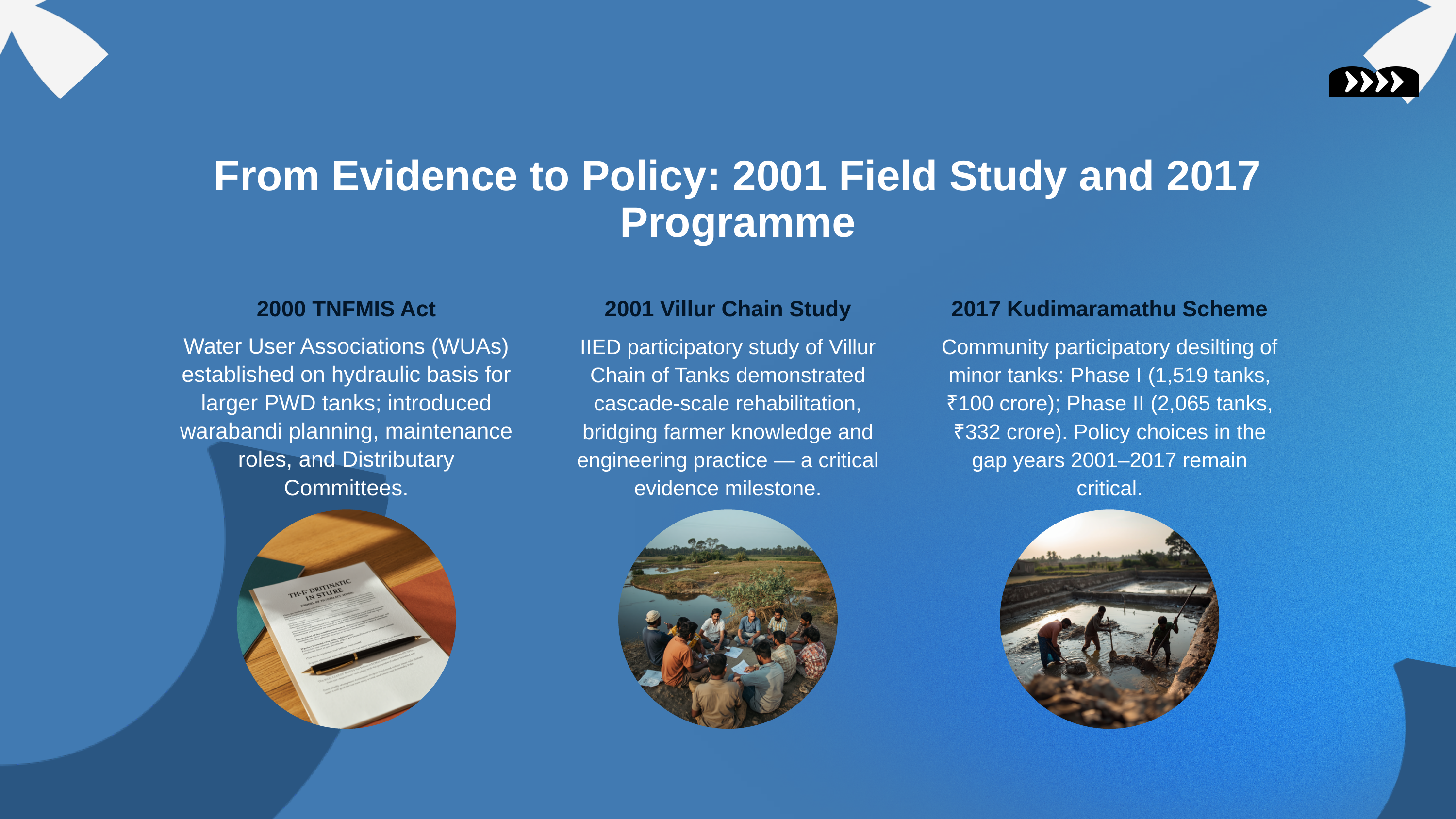

From Evidence to Policy: 2001 Field Study and 2017 Programme
2000 TNFMIS Act
2001 Villur Chain Study
2017 Kudimaramathu Scheme
Water User Associations (WUAs) established on hydraulic basis for larger PWD tanks; introduced warabandi planning, maintenance roles, and Distributary Committees.
IIED participatory study of Villur Chain of Tanks demonstrated cascade-scale rehabilitation, bridging farmer knowledge and engineering practice — a critical evidence milestone.
Community participatory desilting of minor tanks: Phase I (1,519 tanks, ₹100 crore); Phase II (2,065 tanks, ₹332 crore). Policy choices in the gap years 2001–2017 remain critical.